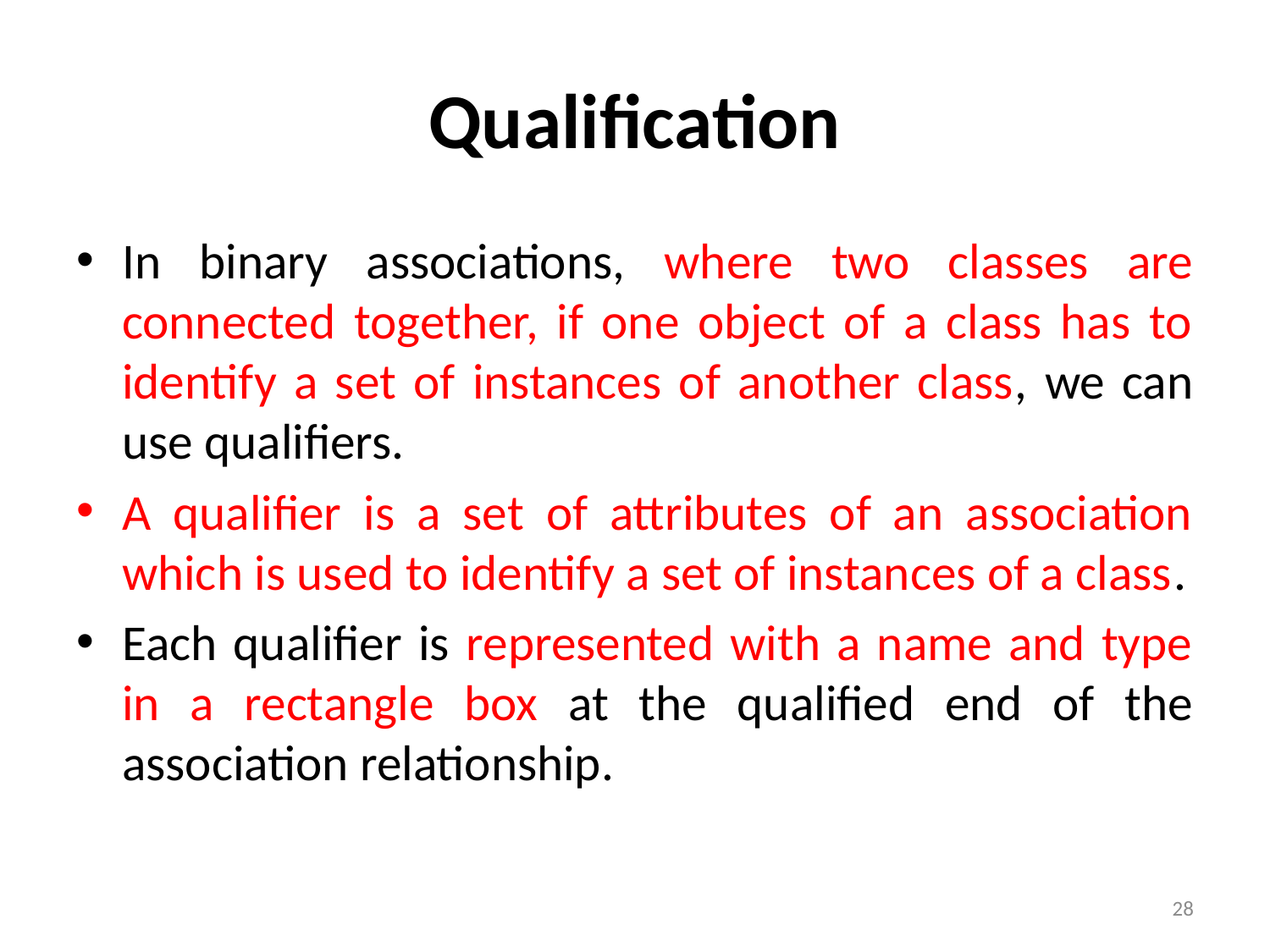

# Qualification
In binary associations, where two classes are connected together, if one object of a class has to identify a set of instances of another class, we can use qualifiers.
A qualifier is a set of attributes of an association which is used to identify a set of instances of a class.
Each qualifier is represented with a name and type in a rectangle box at the qualified end of the association relationship.
28